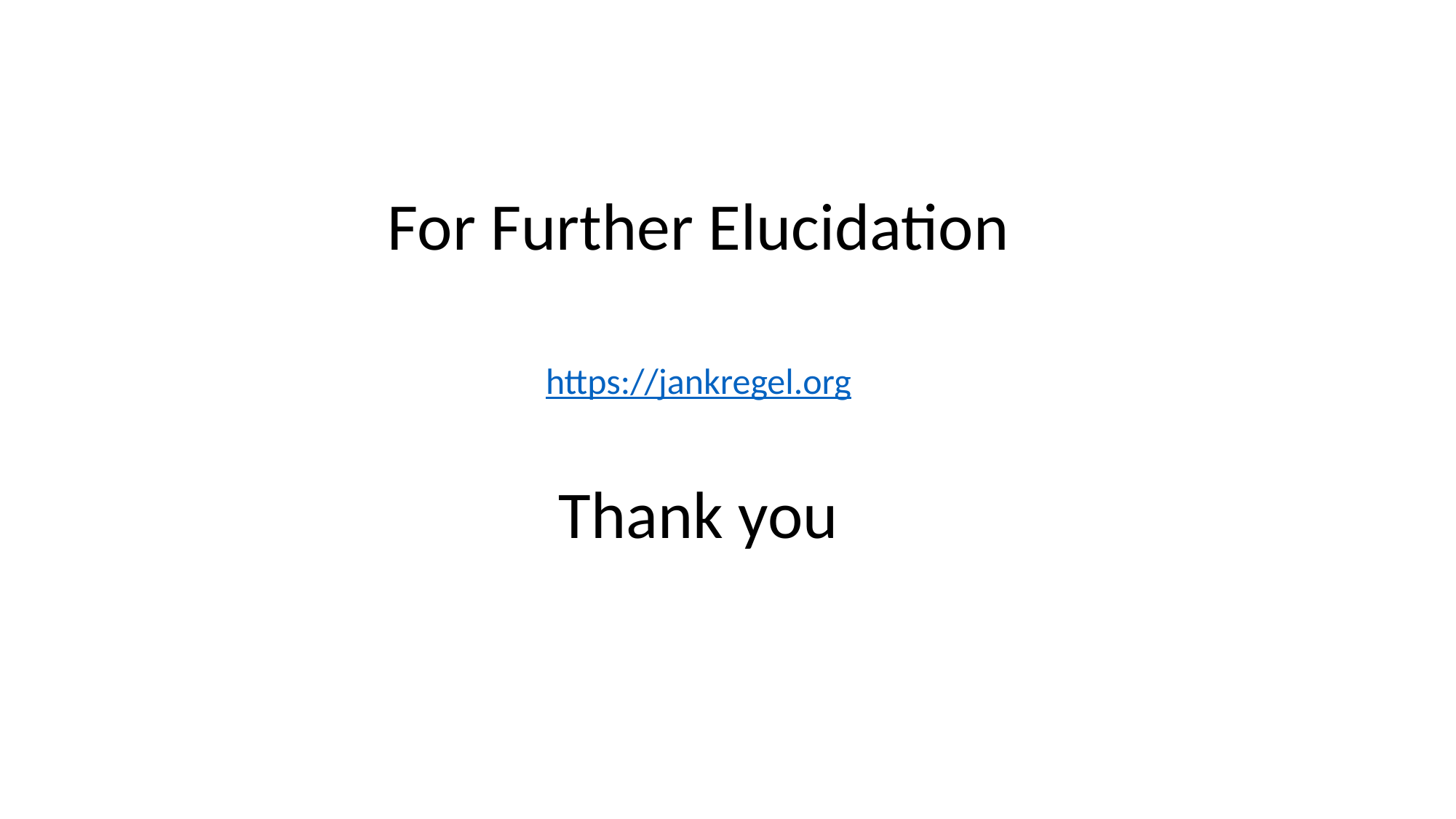

# For Further Elucidation https://jankregel.org Thank you